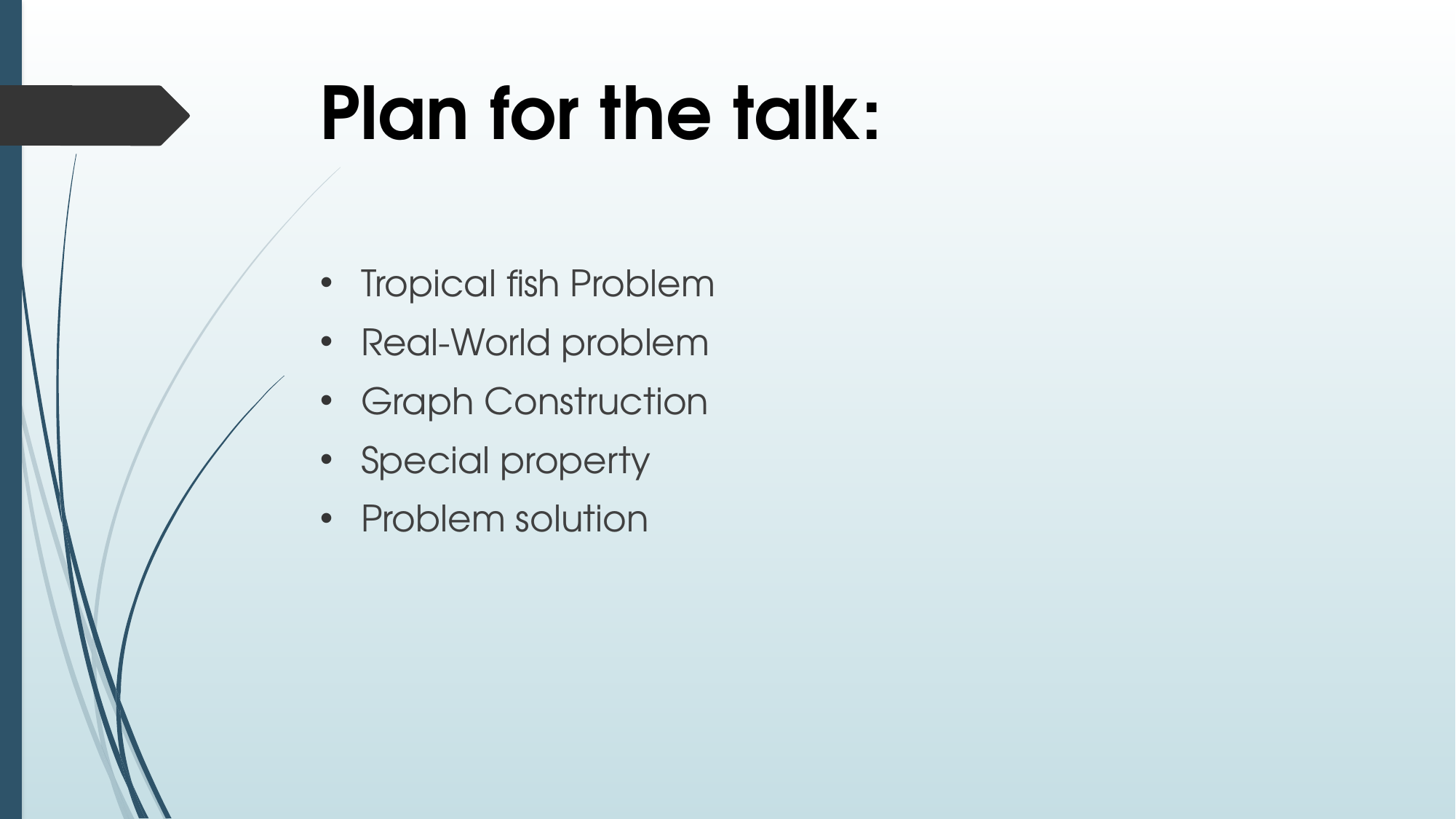

# Plan for the talk:
Tropical fish Problem
Real-World problem
Graph Construction
Special property
Problem solution